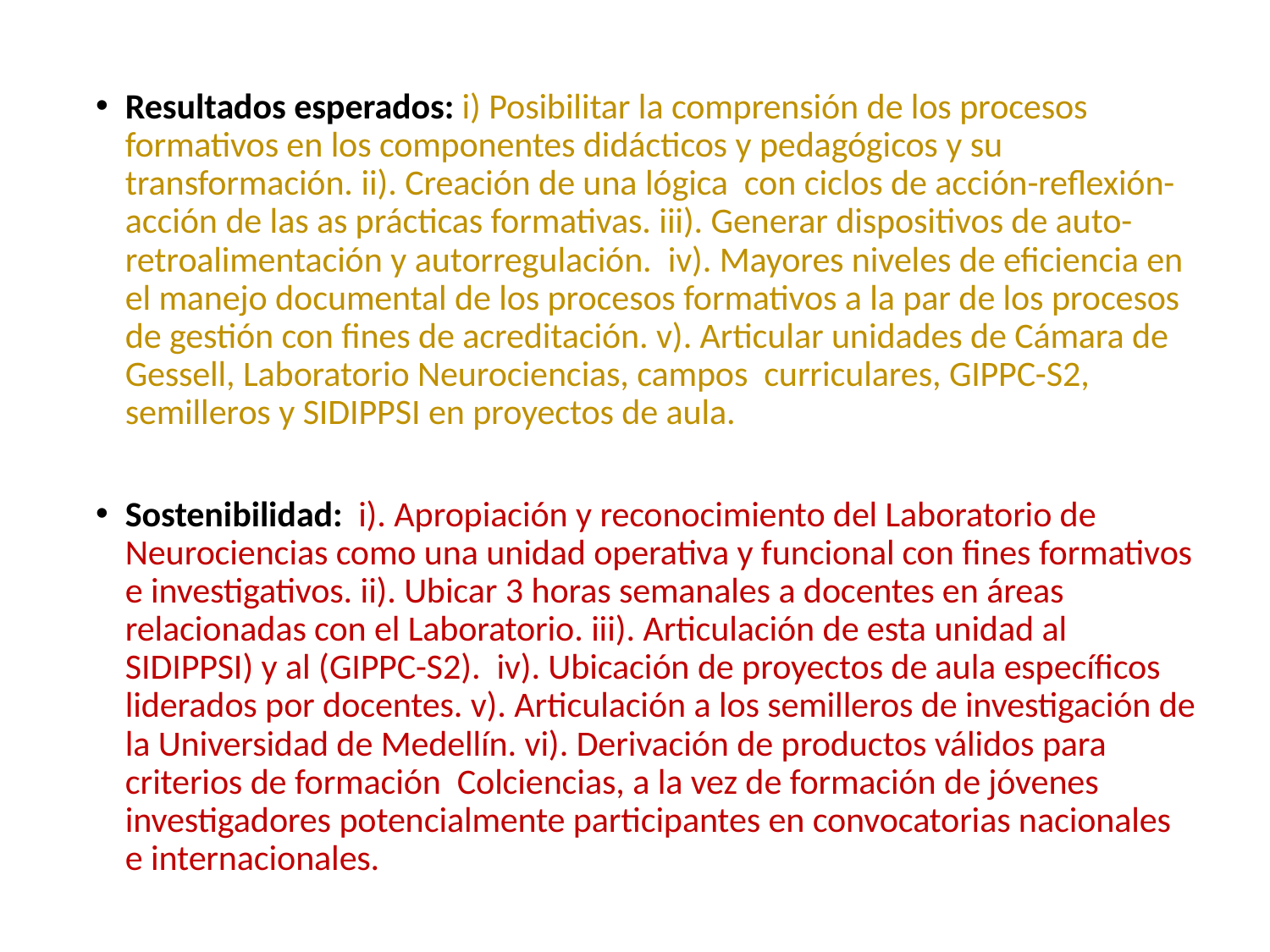

Resultados esperados: i) Posibilitar la comprensión de los procesos formativos en los componentes didácticos y pedagógicos y su transformación. ii). Creación de una lógica  con ciclos de acción-reflexión-acción de las as prácticas formativas. iii). Generar dispositivos de auto-retroalimentación y autorregulación.  iv). Mayores niveles de eficiencia en el manejo documental de los procesos formativos a la par de los procesos de gestión con fines de acreditación. v). Articular unidades de Cámara de Gessell, Laboratorio Neurociencias, campos  curriculares, GIPPC-S2, semilleros y SIDIPPSI en proyectos de aula.

Sostenibilidad:  i). Apropiación y reconocimiento del Laboratorio de Neurociencias como una unidad operativa y funcional con fines formativos e investigativos. ii). Ubicar 3 horas semanales a docentes en áreas relacionadas con el Laboratorio. iii). Articulación de esta unidad al SIDIPPSI) y al (GIPPC-S2).  iv). Ubicación de proyectos de aula específicos liderados por docentes. v). Articulación a los semilleros de investigación de la Universidad de Medellín. vi). Derivación de productos válidos para criterios de formación  Colciencias, a la vez de formación de jóvenes investigadores potencialmente participantes en convocatorias nacionales  e internacionales.